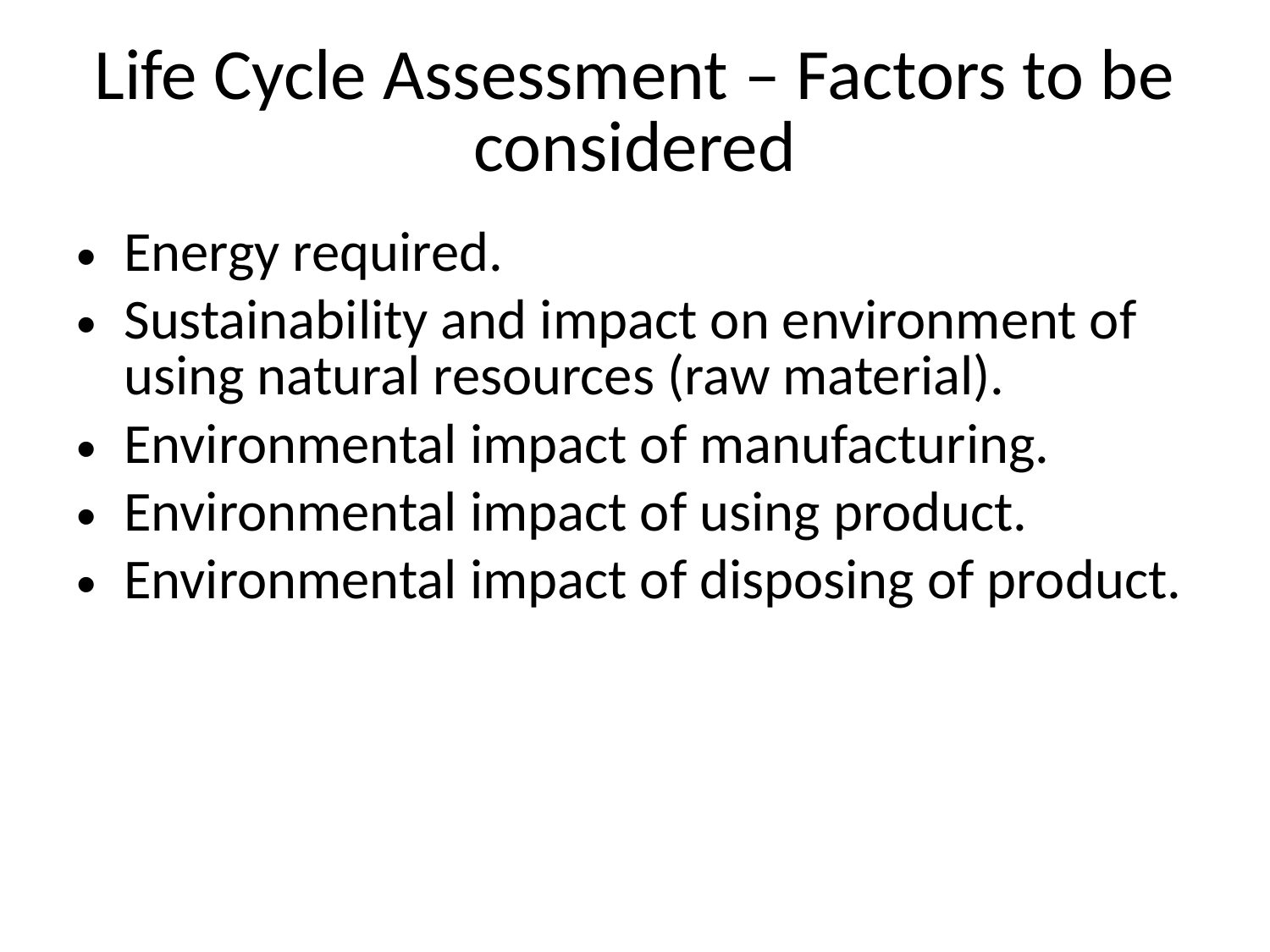

# Life Cycle Assessment – Factors to be considered
Energy required.
Sustainability and impact on environment of using natural resources (raw material).
Environmental impact of manufacturing.
Environmental impact of using product.
Environmental impact of disposing of product.